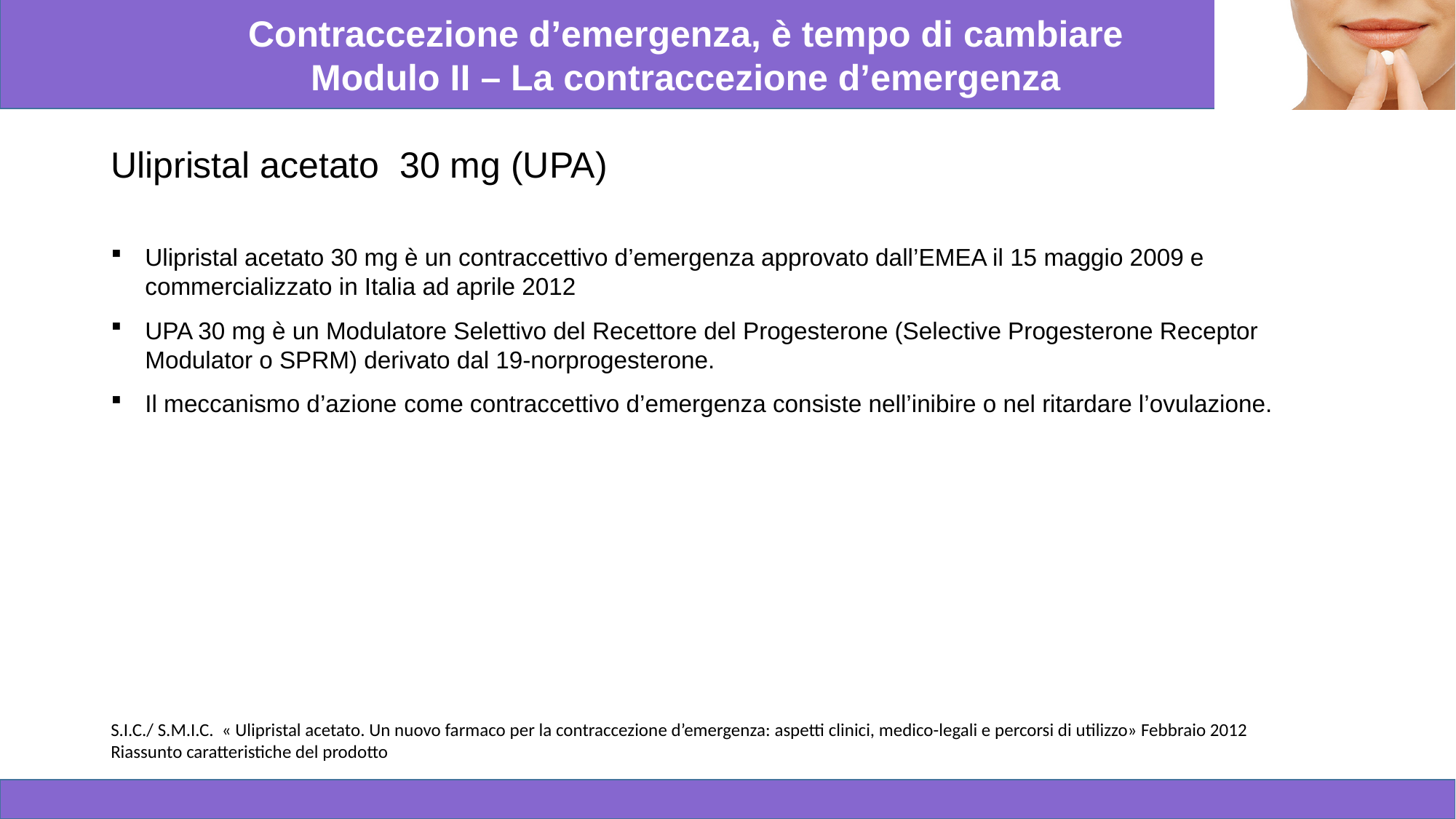

# Ulipristal acetato  30 mg (UPA)
Ulipristal acetato 30 mg è un contraccettivo d’emergenza approvato dall’EMEA il 15 maggio 2009 e commercializzato in Italia ad aprile 2012
UPA 30 mg è un Modulatore Selettivo del Recettore del Progesterone (Selective Progesterone Receptor Modulator o SPRM) derivato dal 19-norprogesterone.
Il meccanismo d’azione come contraccettivo d’emergenza consiste nell’inibire o nel ritardare l’ovulazione.

S.I.C./ S.M.I.C.  « Ulipristal acetato. Un nuovo farmaco per la contraccezione d’emergenza: aspetti clinici, medico-legali e percorsi di utilizzo» Febbraio 2012
Riassunto caratteristiche del prodotto